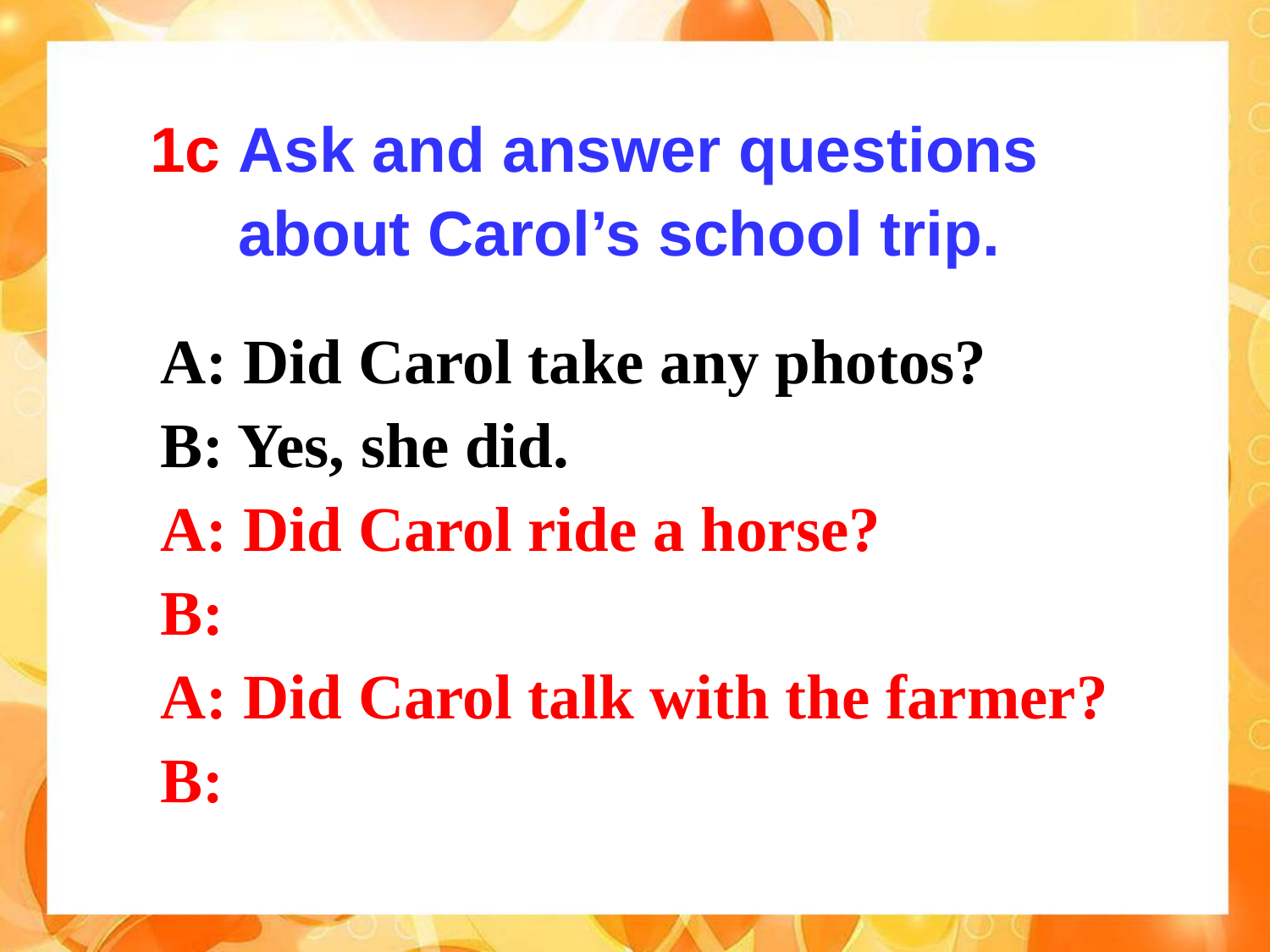

1c Ask and answer questions
     about Carol’s school trip.
A: Did Carol take any photos?
B: Yes, she did.
A: Did Carol ride a horse?
B:
A: Did Carol talk with the farmer?
B: